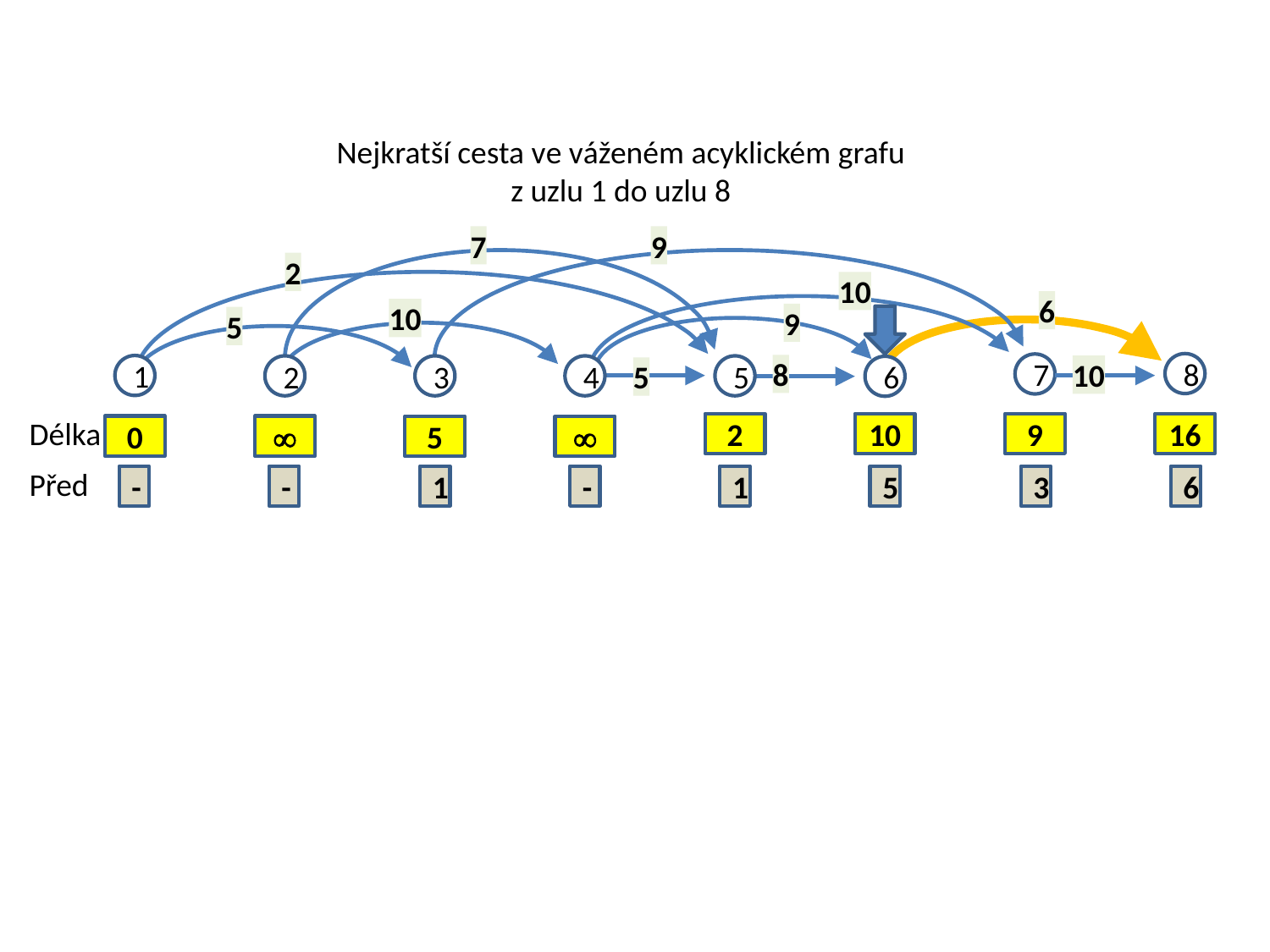

Nejkratší cesta ve váženém acyklickém grafu
z uzlu 1 do uzlu 8
7
9

2

10
6

10
9

5

8
7
8
1
10
2
3
4
5
6
5
Délka
2
10
9
16
0
∞
5
∞
Před
-
-
1
-
1
5
3
6